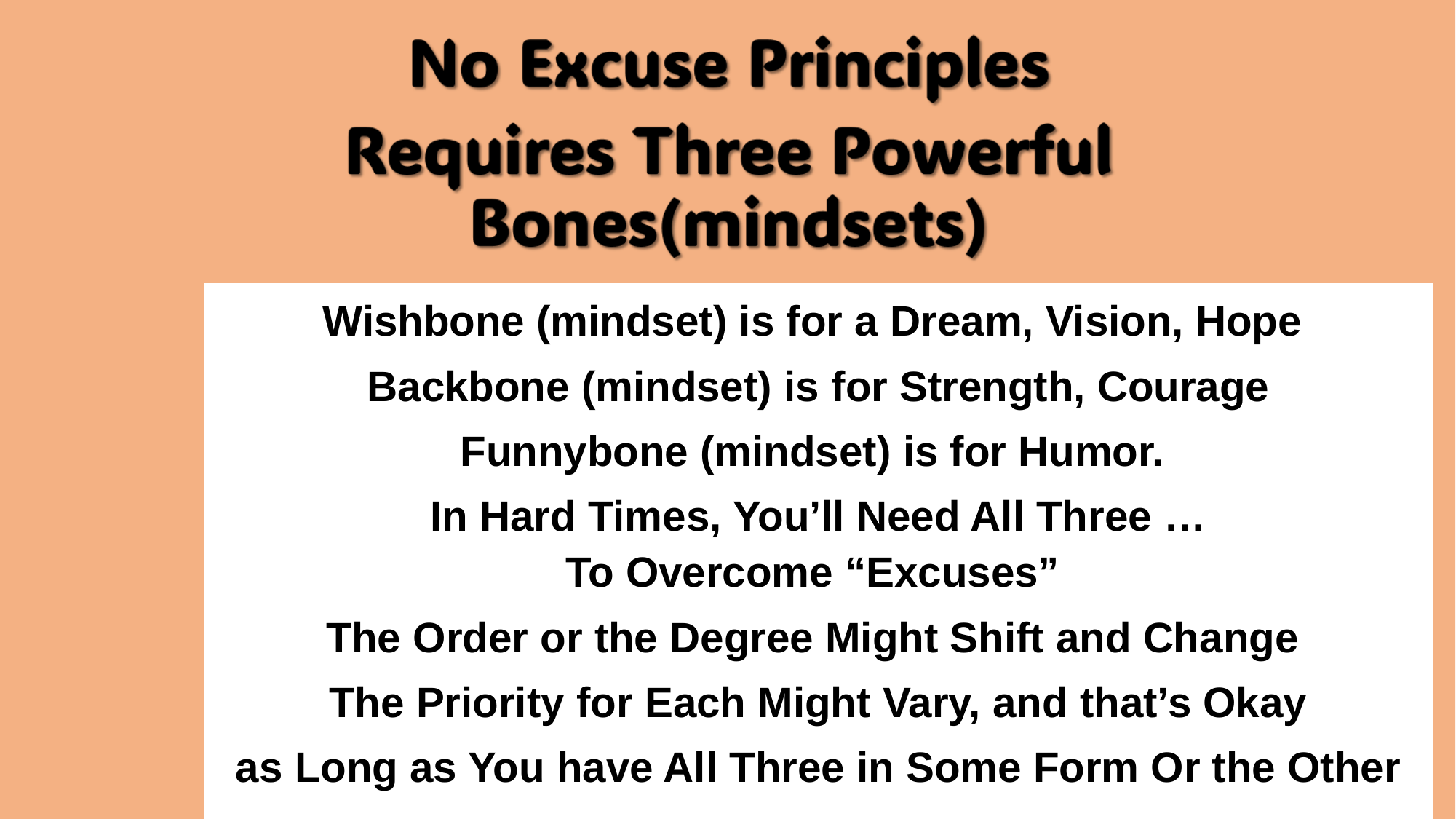

Wishbone (mindset) is for a Dream, Vision, Hope
Backbone (mindset) is for Strength, Courage
Funnybone (mindset) is for Humor.
In Hard Times, You’ll Need All Three …
To Overcome “Excuses”
The Order or the Degree Might Shift and Change
The Priority for Each Might Vary, and that’s Okay
as Long as You have All Three in Some Form Or the Other